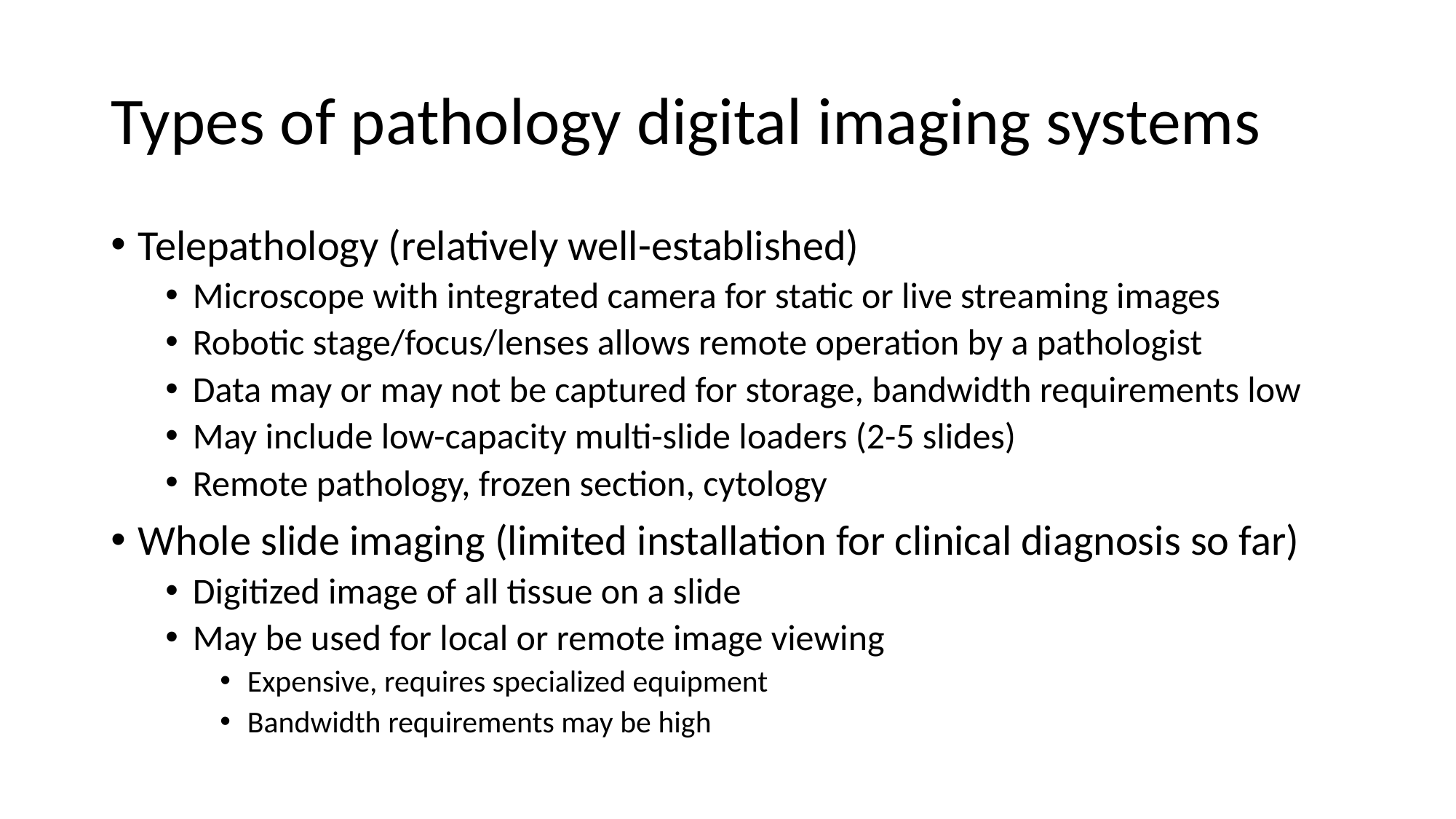

# Types of pathology digital imaging systems
Telepathology (relatively well-established)
Microscope with integrated camera for static or live streaming images
Robotic stage/focus/lenses allows remote operation by a pathologist
Data may or may not be captured for storage, bandwidth requirements low
May include low-capacity multi-slide loaders (2-5 slides)
Remote pathology, frozen section, cytology
Whole slide imaging (limited installation for clinical diagnosis so far)
Digitized image of all tissue on a slide
May be used for local or remote image viewing
Expensive, requires specialized equipment
Bandwidth requirements may be high